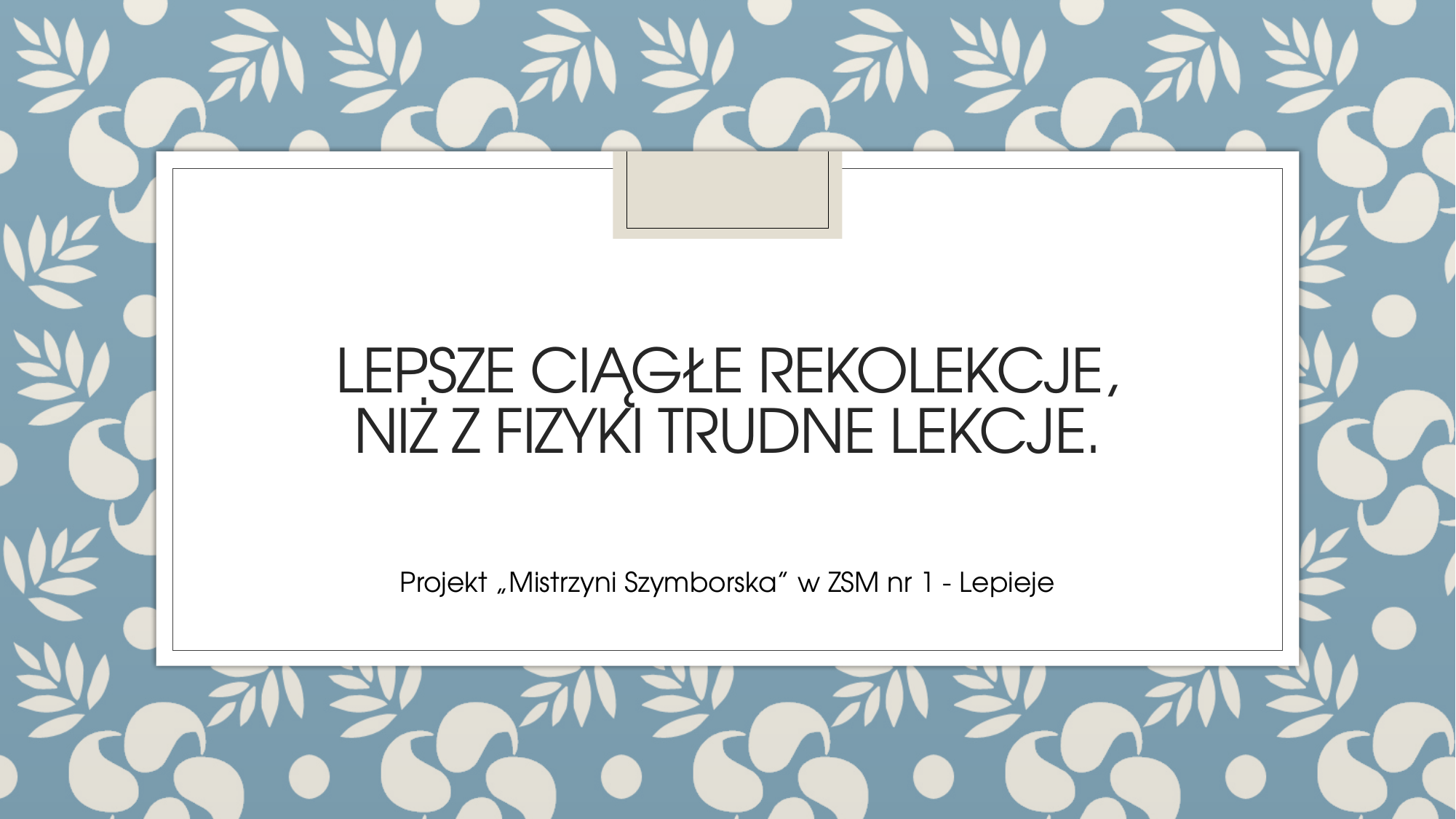

# Lepsze ciągłe rekolekcje, Niż z fizyki trudne lekcje.
Projekt „Mistrzyni Szymborska” w ZSM nr 1 - Lepieje